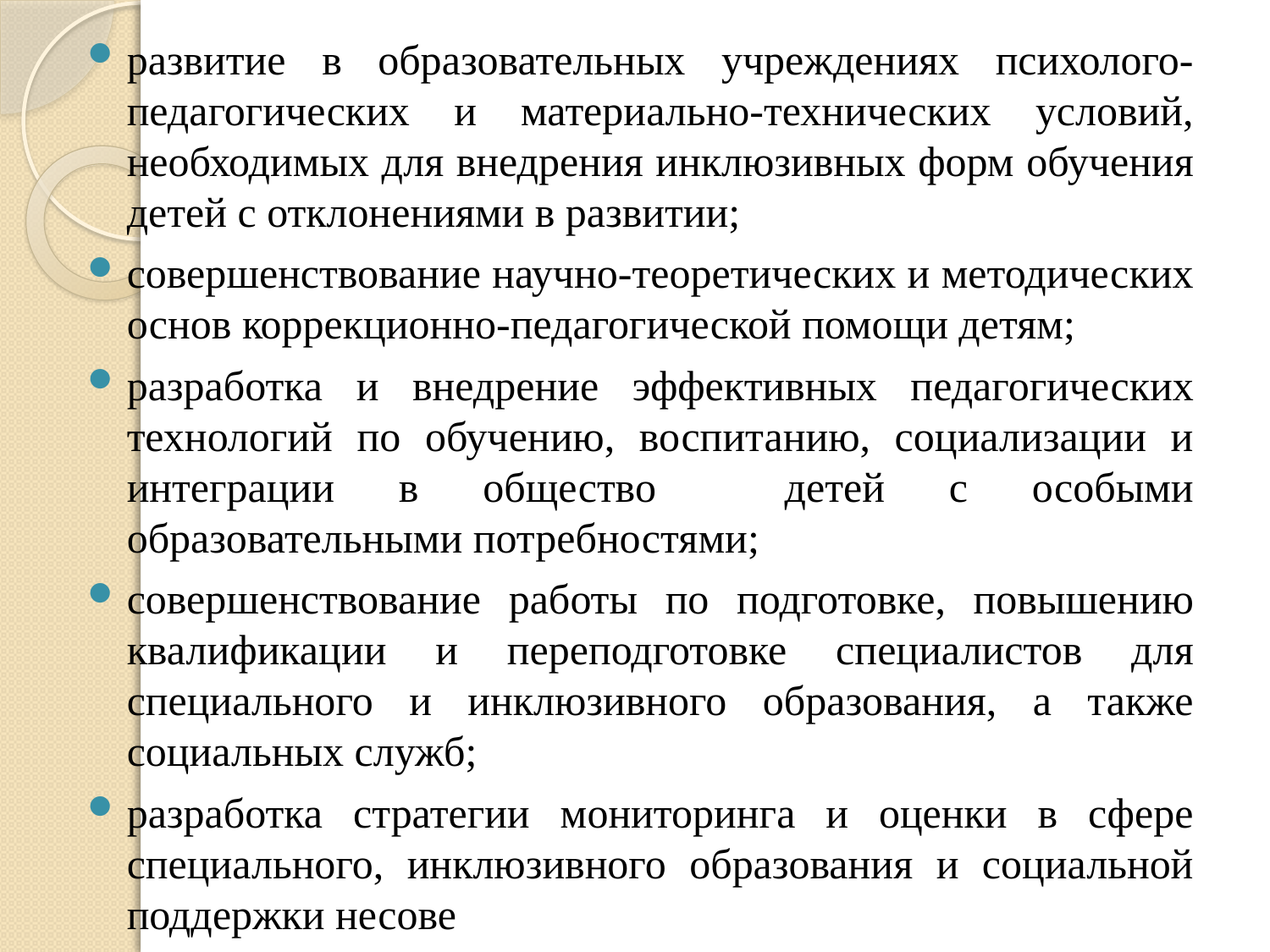

развитие в образовательных учреждениях психолого- педагогических и материально-технических условий, необходимых для внедрения инклюзивных форм обучения детей с отклонениями в развитии;
совершенствование научно-теоретических и методических основ коррекционно-педагогической помощи детям;
разработка и внедрение эффективных педагогических технологий по обучению, воспитанию, социализации и интеграции в общество  детей с особыми образовательными потребностями;
совершенствование работы по подготовке, повышению квалификации и переподготовке специалистов для специального и инклюзивного образования, а также социальных служб;
разработка стратегии мониторинга и оценки в сфере специального, инклюзивного образования и социальной поддержки несове